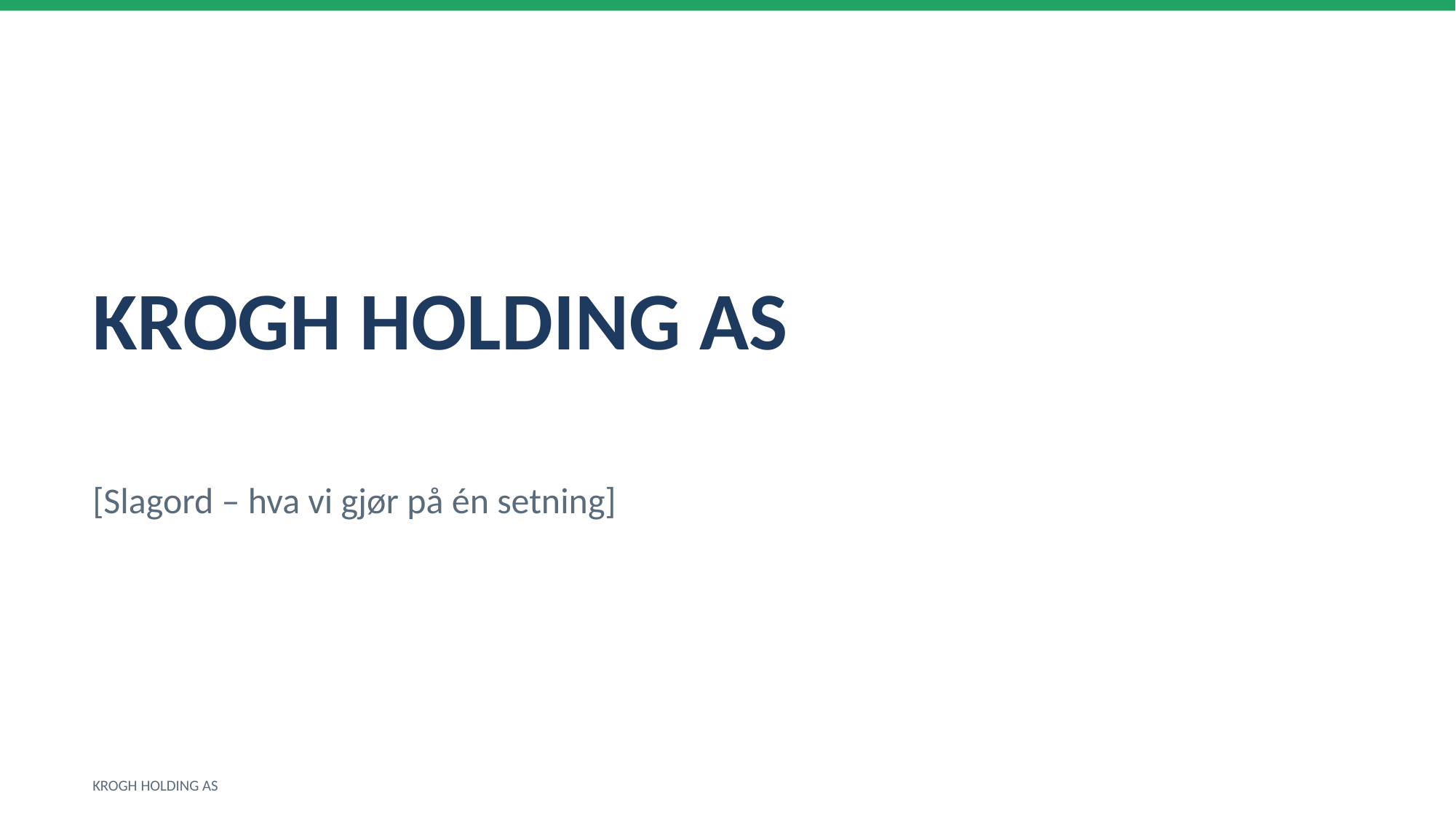

KROGH HOLDING AS
[Slagord – hva vi gjør på én setning]
KROGH HOLDING AS